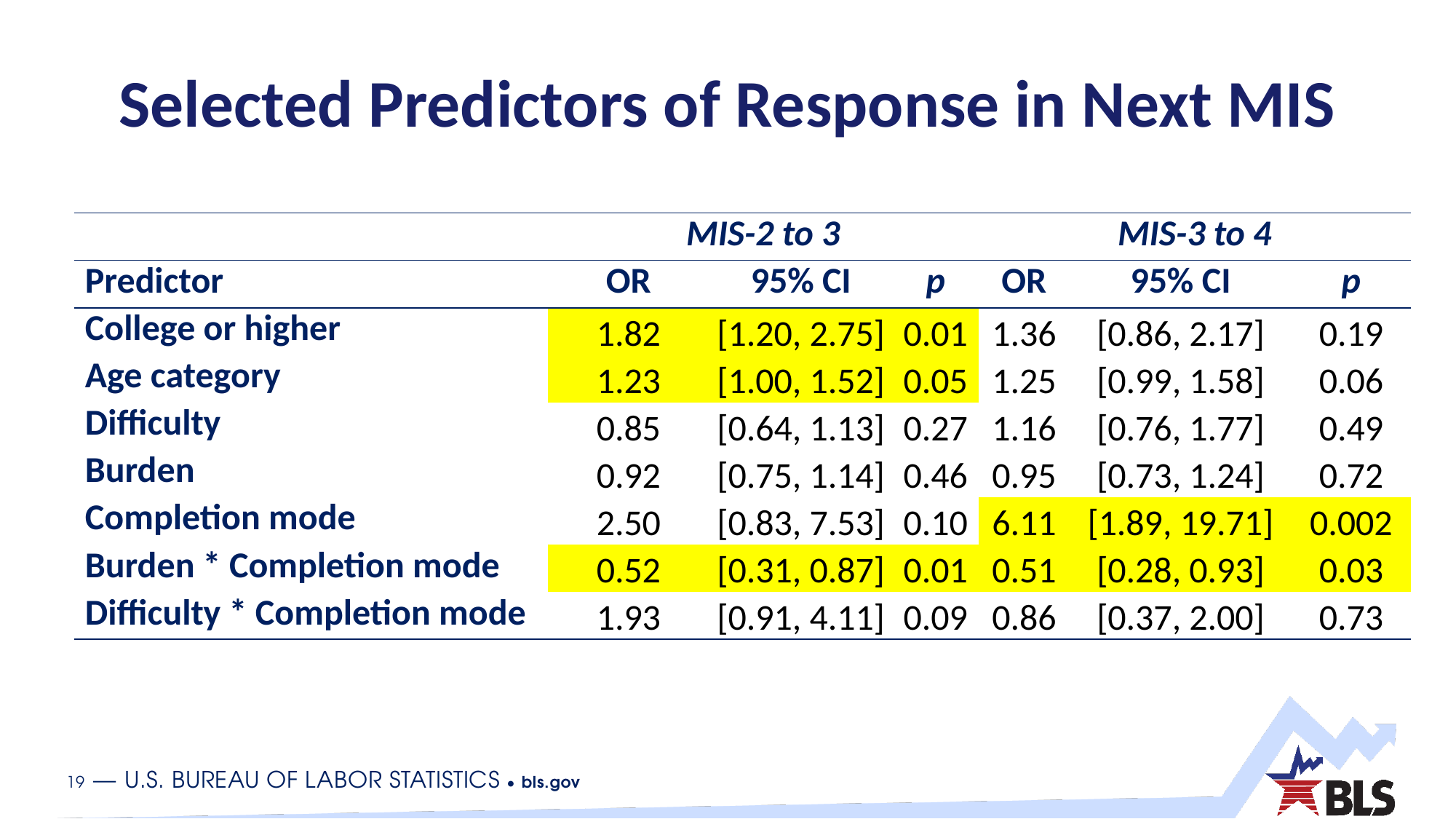

# Selected Predictors of Response in Next MIS
|  | MIS-2 to 3 |  |  | MIS-3 to 4 |  |  |
| --- | --- | --- | --- | --- | --- | --- |
| Predictor | OR | 95% CI | p | OR | 95% CI | p |
| College or higher | 1.82 | [1.20, 2.75] | 0.01 | 1.36 | [0.86, 2.17] | 0.19 |
| Age category | 1.23 | [1.00, 1.52] | 0.05 | 1.25 | [0.99, 1.58] | 0.06 |
| Difficulty | 0.85 | [0.64, 1.13] | 0.27 | 1.16 | [0.76, 1.77] | 0.49 |
| Burden | 0.92 | [0.75, 1.14] | 0.46 | 0.95 | [0.73, 1.24] | 0.72 |
| Completion mode | 2.50 | [0.83, 7.53] | 0.10 | 6.11 | [1.89, 19.71] | 0.002 |
| Burden \* Completion mode | 0.52 | [0.31, 0.87] | 0.01 | 0.51 | [0.28, 0.93] | 0.03 |
| Difficulty \* Completion mode | 1.93 | [0.91, 4.11] | 0.09 | 0.86 | [0.37, 2.00] | 0.73 |